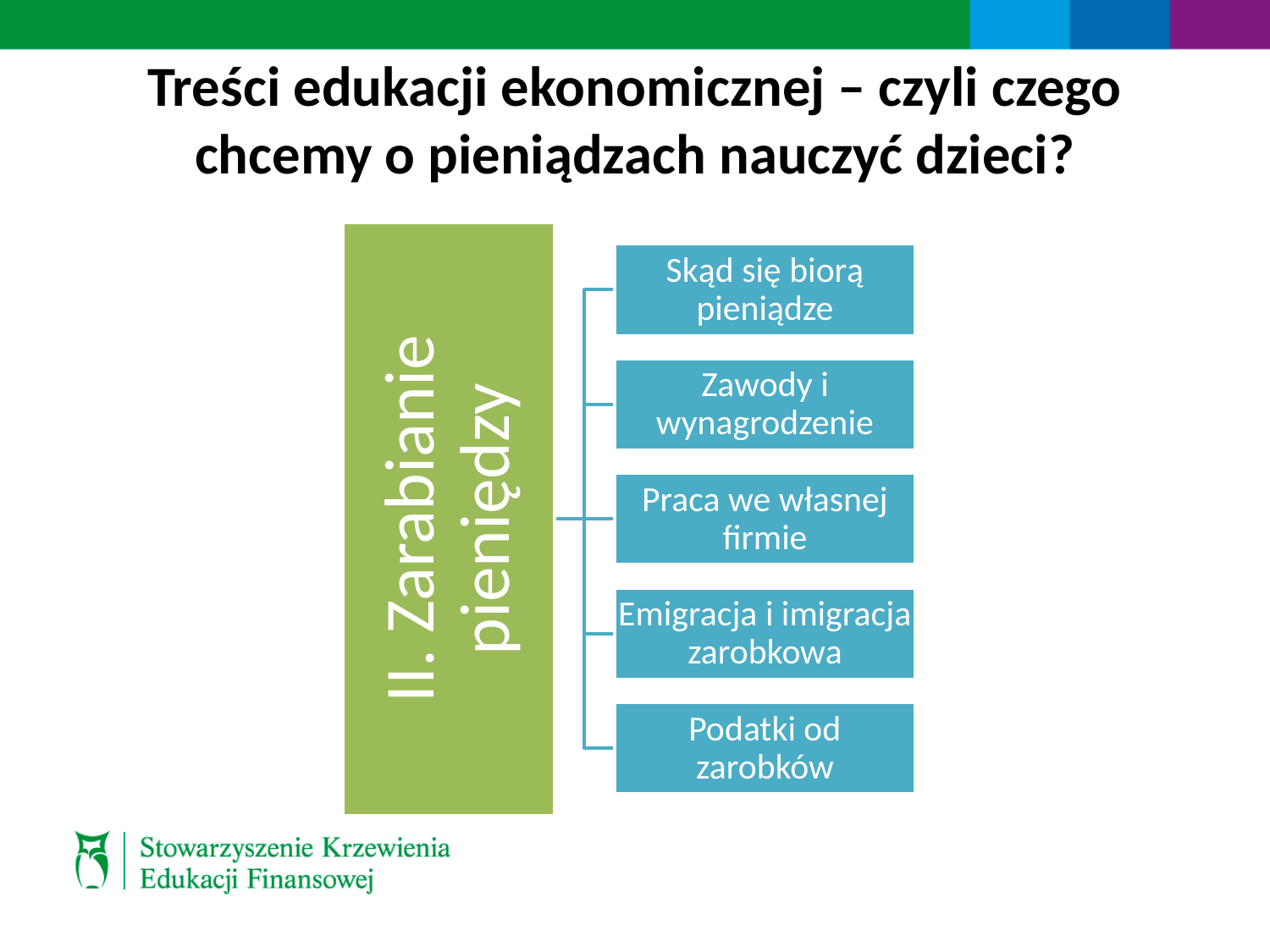

# Treści edukacji ekonomicznej – czyli czego chcemy o pieniądzach nauczyć dzieci?

II. Zarabianie pieniędzy
Skąd się biorą pieniądze
Zawody i wynagrodzenie
Praca we własnej firmie
Emigracja i imigracja zarobkowa
Podatki od zarobków